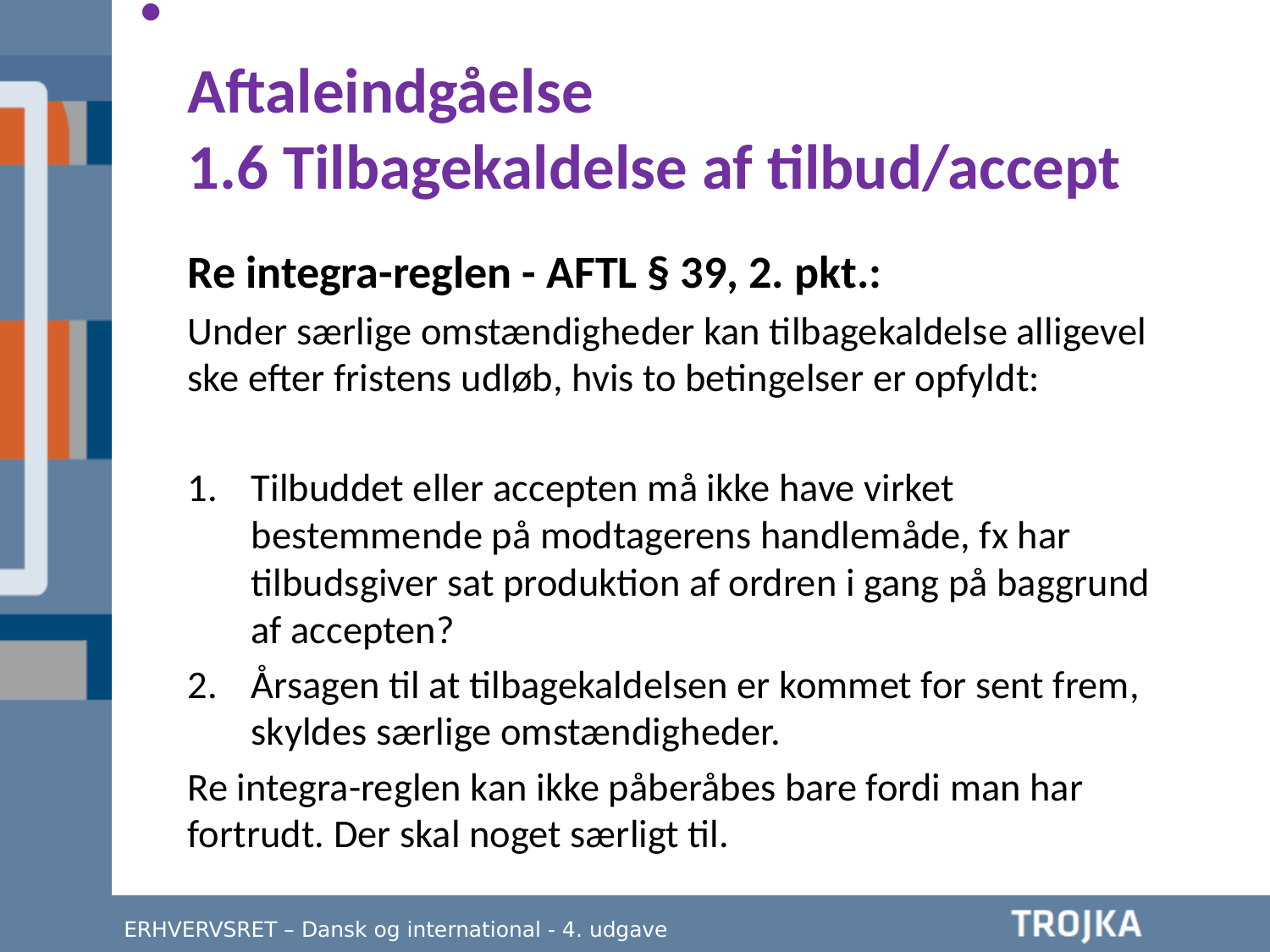

Aftaleindgåelse
1.6 Tilbagekaldelse af tilbud/accept
Re integra-reglen - AFTL § 39, 2. pkt.:
Under særlige omstændigheder kan tilbagekaldelse alligevel ske efter fristens udløb, hvis to betingelser er opfyldt:

Tilbuddet eller accepten må ikke have virket bestemmende på modtagerens handlemåde, fx har tilbudsgiver sat produktion af ordren i gang på baggrund af accepten?
Årsagen til at tilbagekaldelsen er kommet for sent frem, skyldes særlige omstændigheder.
Re integra-reglen kan ikke påberåbes bare fordi man har fortrudt. Der skal noget særligt til.